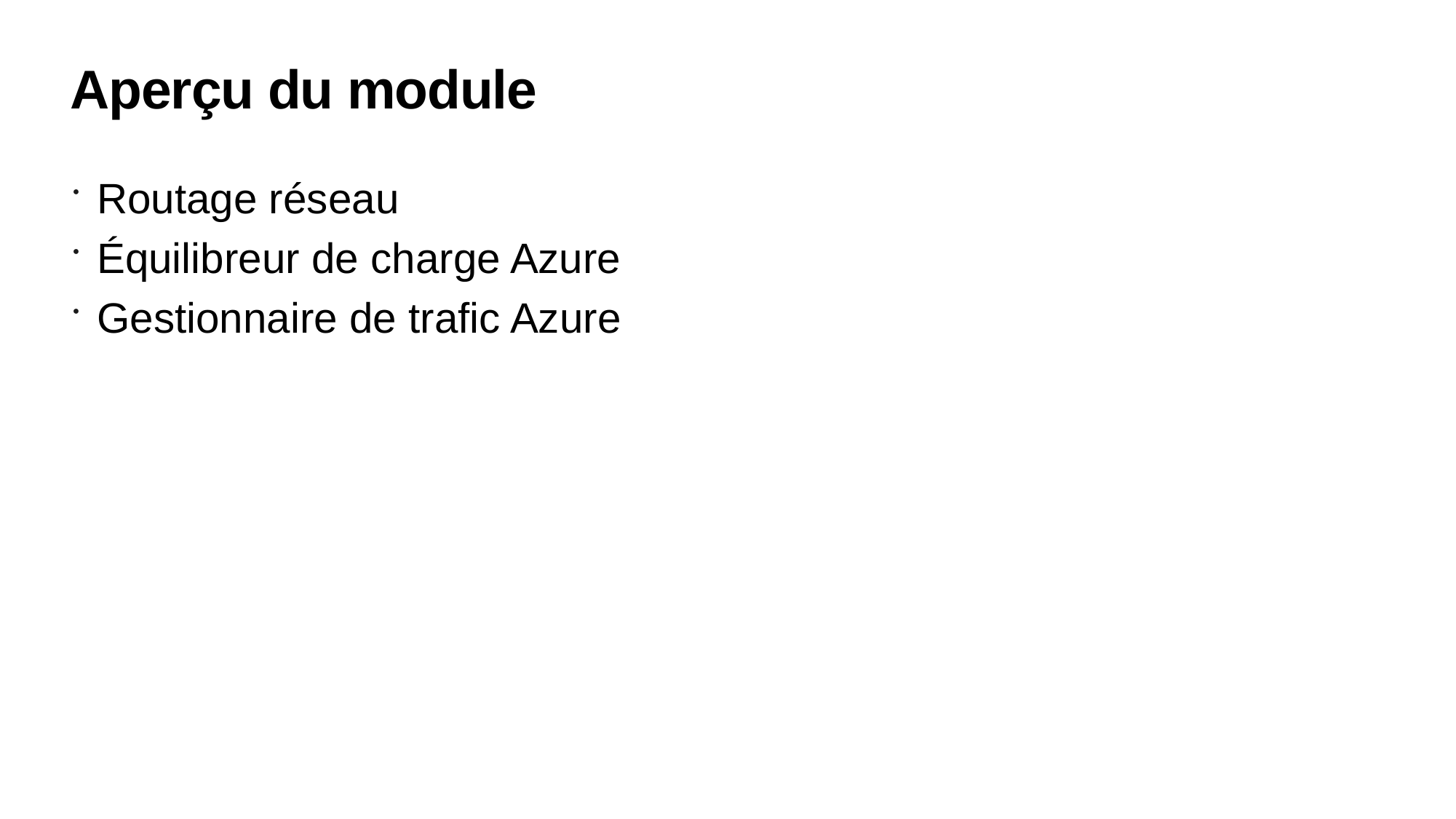

# Aperçu du module
Routage réseau
Équilibreur de charge Azure
Gestionnaire de trafic Azure